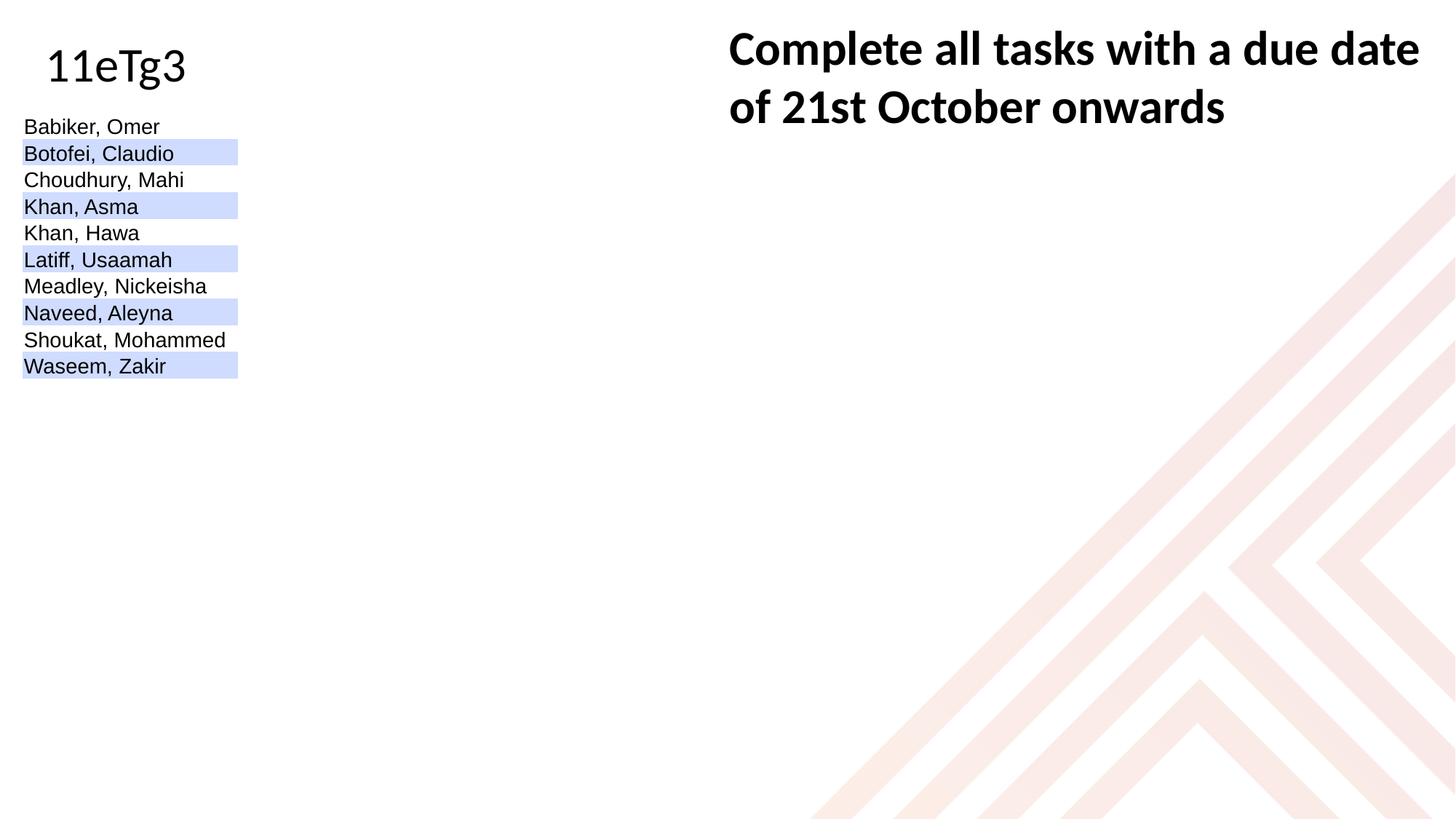

Complete all tasks with a due date of 21st October onwards
11eTg3
| Babiker, Omer |
| --- |
| Botofei, Claudio |
| Choudhury, Mahi |
| Khan, Asma |
| Khan, Hawa |
| Latiff, Usaamah |
| Meadley, Nickeisha |
| Naveed, Aleyna |
| Shoukat, Mohammed |
| Waseem, Zakir |